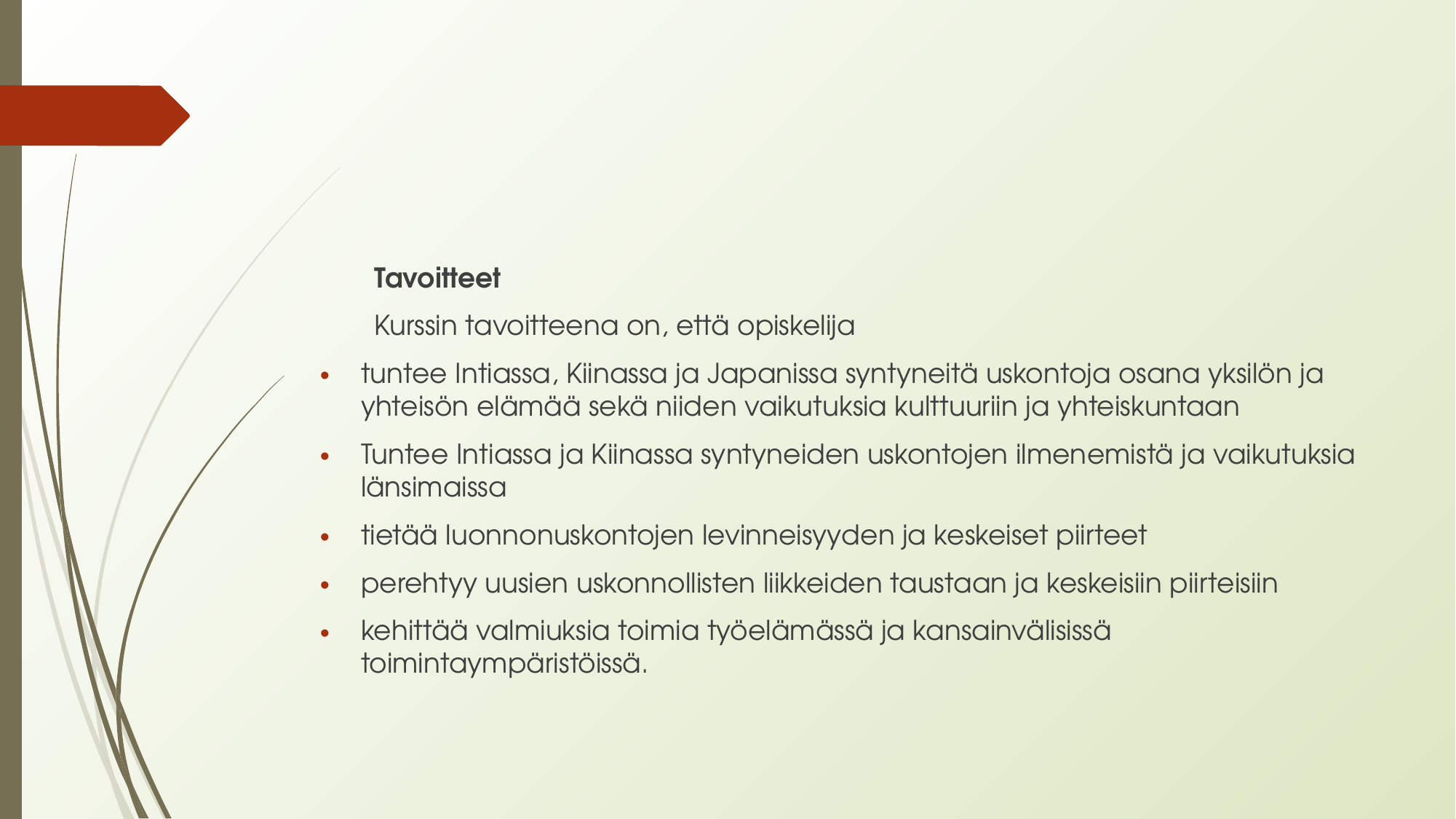

#
Tavoitteet
Kurssin tavoitteena on, että opiskelija
tuntee Intiassa, Kiinassa ja Japanissa syntyneitä uskontoja osana yksilön ja yhteisön elämää sekä niiden vaikutuksia kulttuuriin ja yhteiskuntaan
Tuntee Intiassa ja Kiinassa syntyneiden uskontojen ilmenemistä ja vaikutuksia länsimaissa
tietää luonnonuskontojen levinneisyyden ja keskeiset piirteet
perehtyy uusien uskonnollisten liikkeiden taustaan ja keskeisiin piirteisiin
kehittää valmiuksia toimia työelämässä ja kansainvälisissä toimintaympäristöissä.